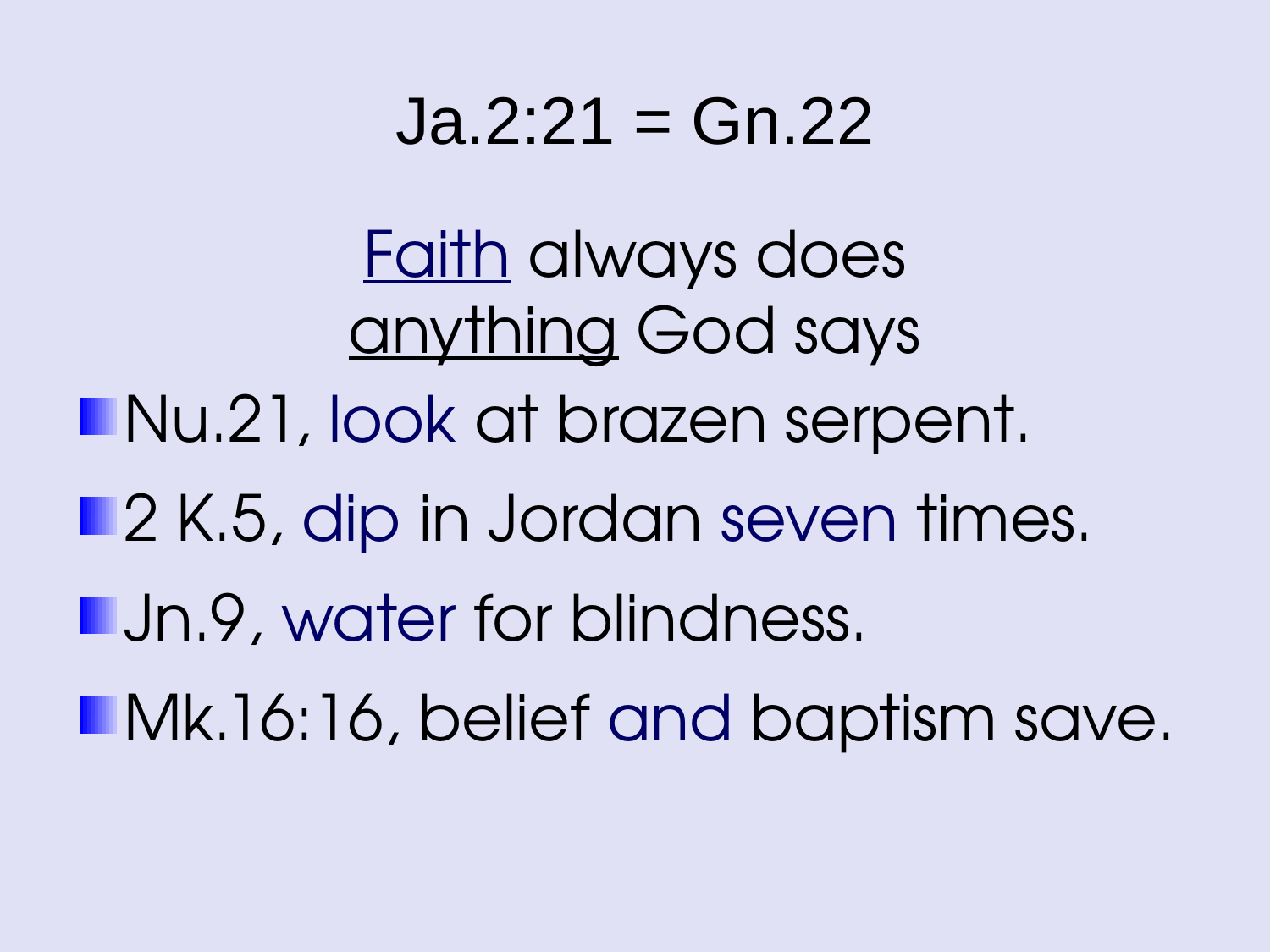

# Ja.2:21 = Gn.22
Faith always does
anything God says
Nu.21, look at brazen serpent.
2 K.5, dip in Jordan seven times.
Jn.9, water for blindness.
Mk.16:16, belief and baptism save.